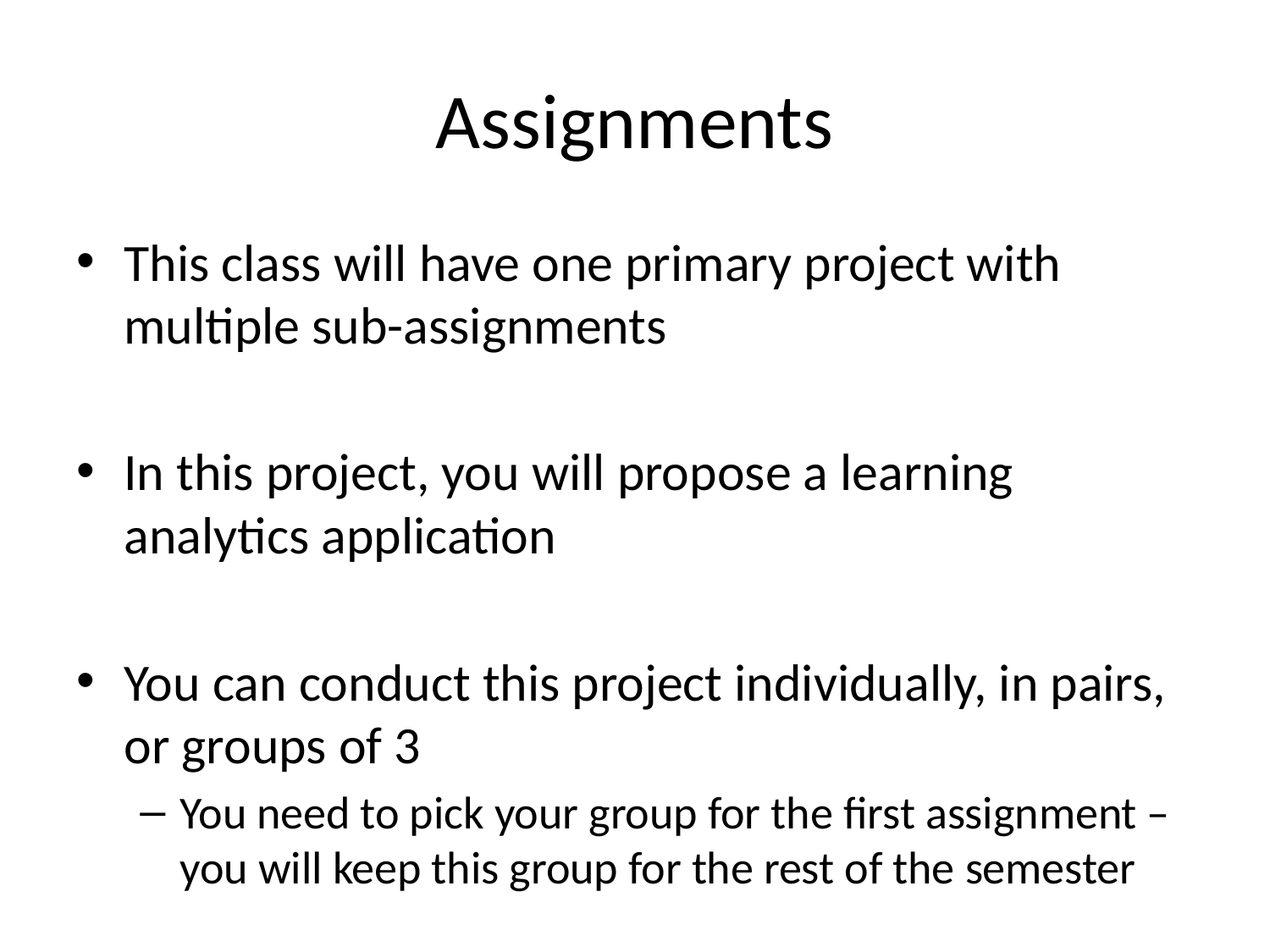

# Assignments
This class will have one primary project with multiple sub-assignments

In this project, you will propose a learning analytics application

You can conduct this project individually, in pairs, or groups of 3
You need to pick your group for the first assignment – you will keep this group for the rest of the semester